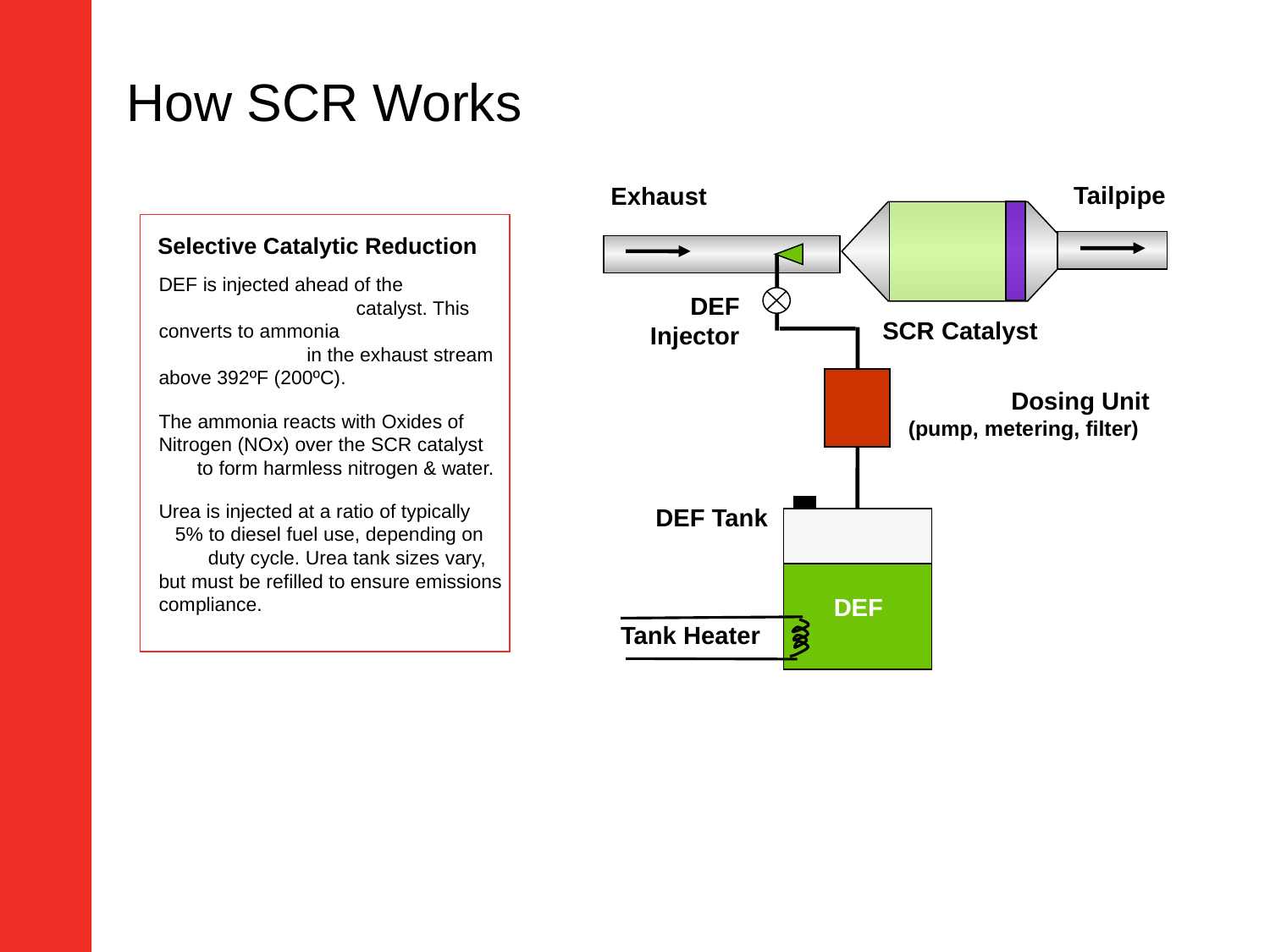

# How SCR Works
Tailpipe
Exhaust

DEF Injector

SCR Catalyst

Dosing Unit
(pump, metering, filter)
DEF Tank

DEF
Tank Heater

Selective Catalytic Reduction
DEF is injected ahead of the                                                       catalyst. This converts to ammonia                                                         in the exhaust stream above 392ºF (200ºC).
The ammonia reacts with Oxides of   Nitrogen (NOx) over the SCR catalyst           to form harmless nitrogen & water.
Urea is injected at a ratio of typically          5% to diesel fuel use, depending on             duty cycle. Urea tank sizes vary, but must be refilled to ensure emissions compliance.